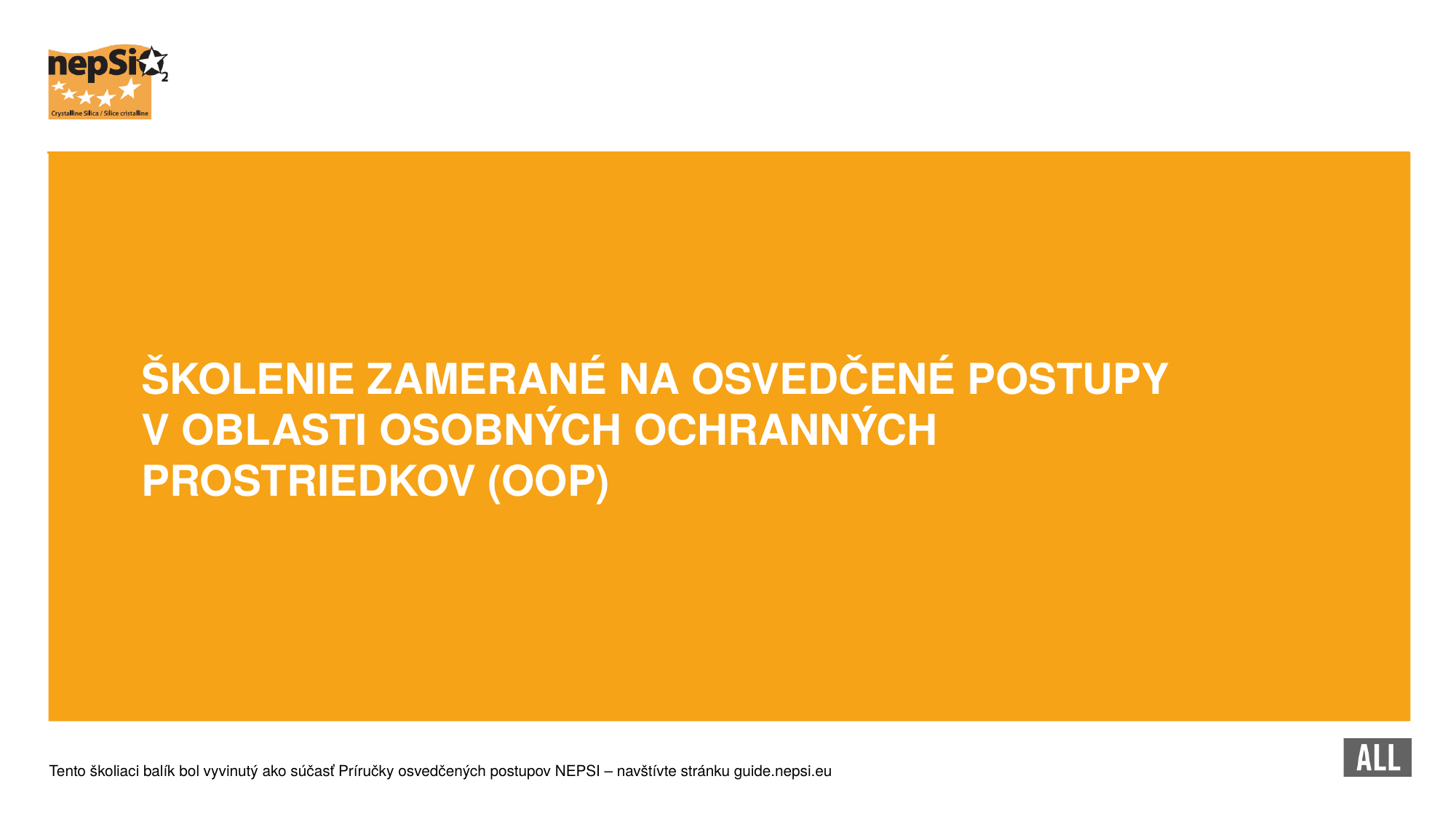

ŠKOLENIE ZAMERANÉ NA OSVEDČENÉ POSTUPY V OBLASTI OSOBNÝCH OCHRANNÝCH PROSTRIEDKOV (OOP)